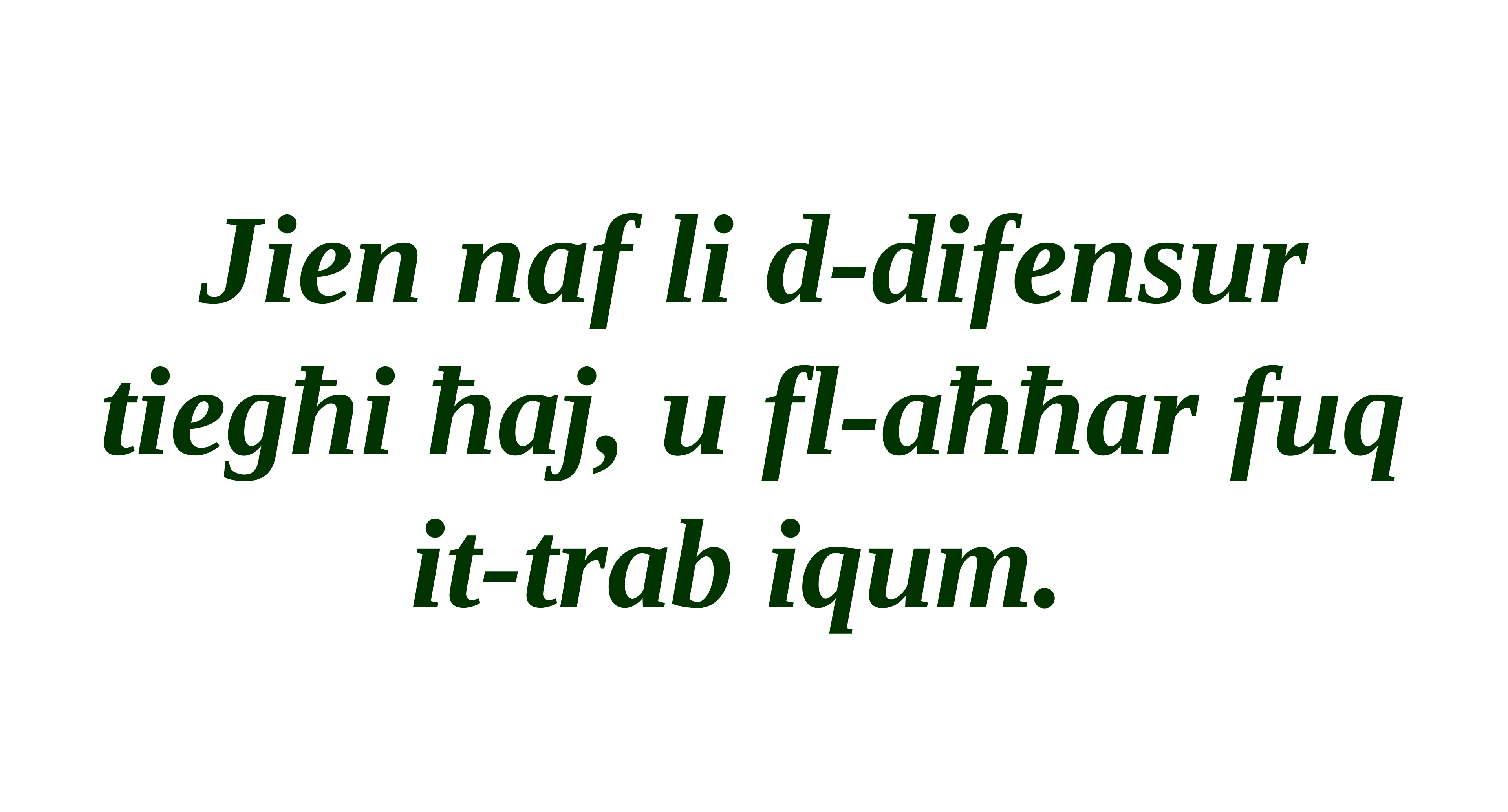

Jien naf li d-difensur tiegħi ħaj, u fl-aħħar fuq it-trab iqum.